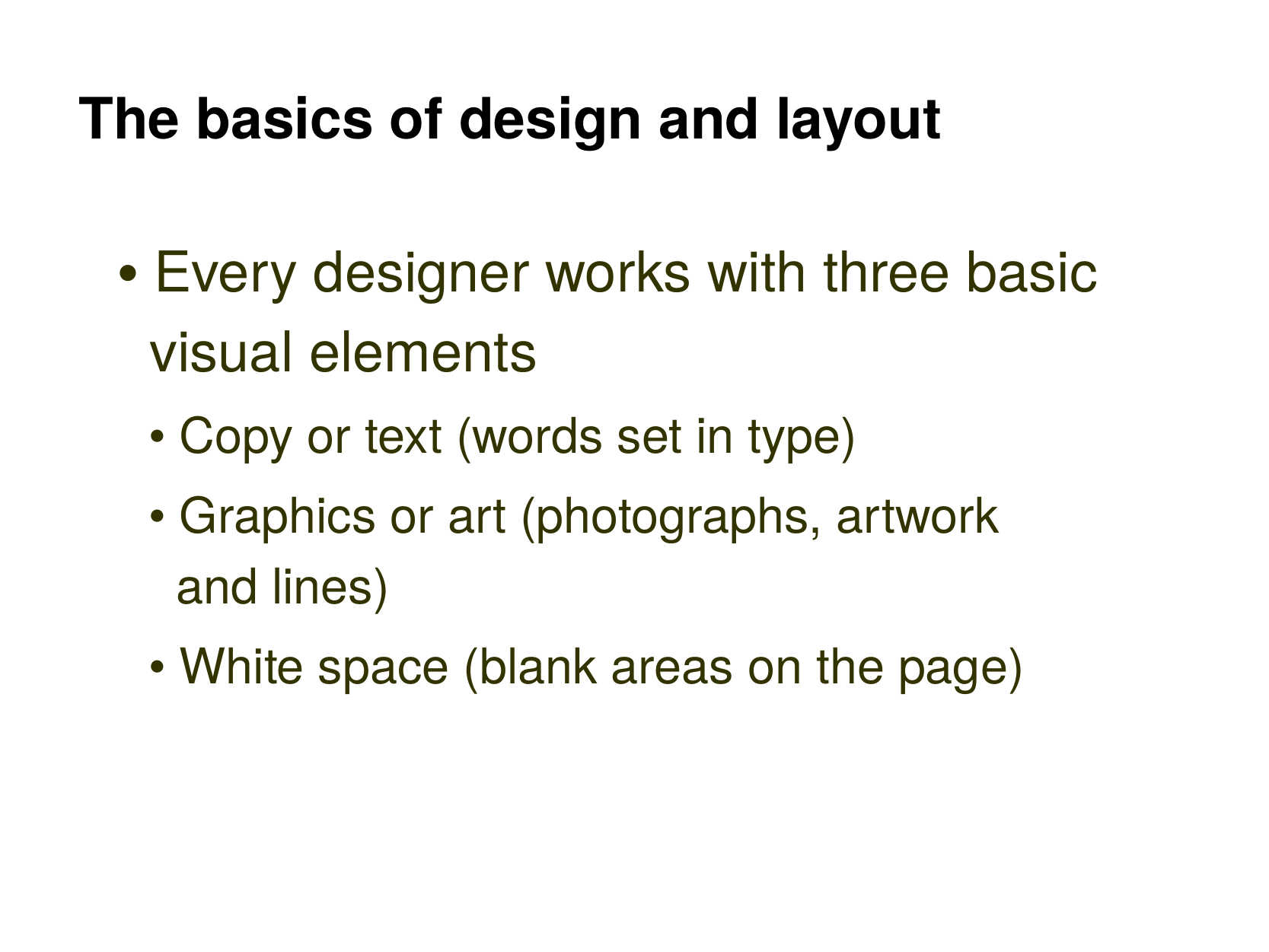

# The basics of design and layout
• Every designer works with three basic
  visual elements
• Copy or text (words set in type)
• Graphics or art (photographs, artwork
  and lines)
• White space (blank areas on the page)